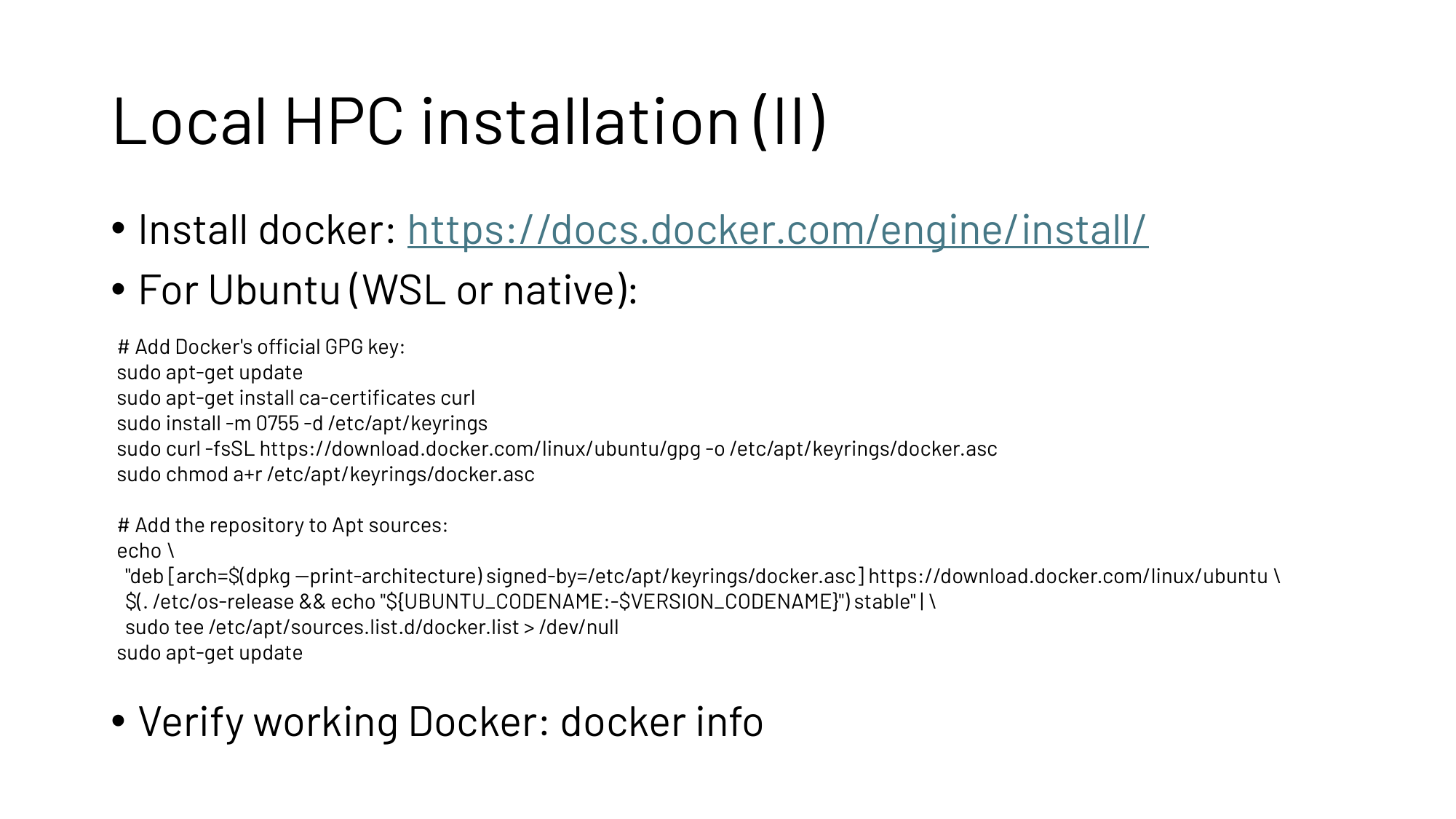

# Local HPC installation (II)
Install docker: https://docs.docker.com/engine/install/
For Ubuntu (WSL or native):
# Add Docker's official GPG key:
sudo apt-get update
sudo apt-get install ca-certificates curl
sudo install -m 0755 -d /etc/apt/keyrings
sudo curl -fsSL https://download.docker.com/linux/ubuntu/gpg -o /etc/apt/keyrings/docker.asc
sudo chmod a+r /etc/apt/keyrings/docker.asc

# Add the repository to Apt sources:
echo \
  "deb [arch=$(dpkg --print-architecture) signed-by=/etc/apt/keyrings/docker.asc] https://download.docker.com/linux/ubuntu \
  $(. /etc/os-release && echo "${UBUNTU_CODENAME:-$VERSION_CODENAME}") stable" | \
  sudo tee /etc/apt/sources.list.d/docker.list > /dev/null
sudo apt-get update
Verify working Docker: docker info